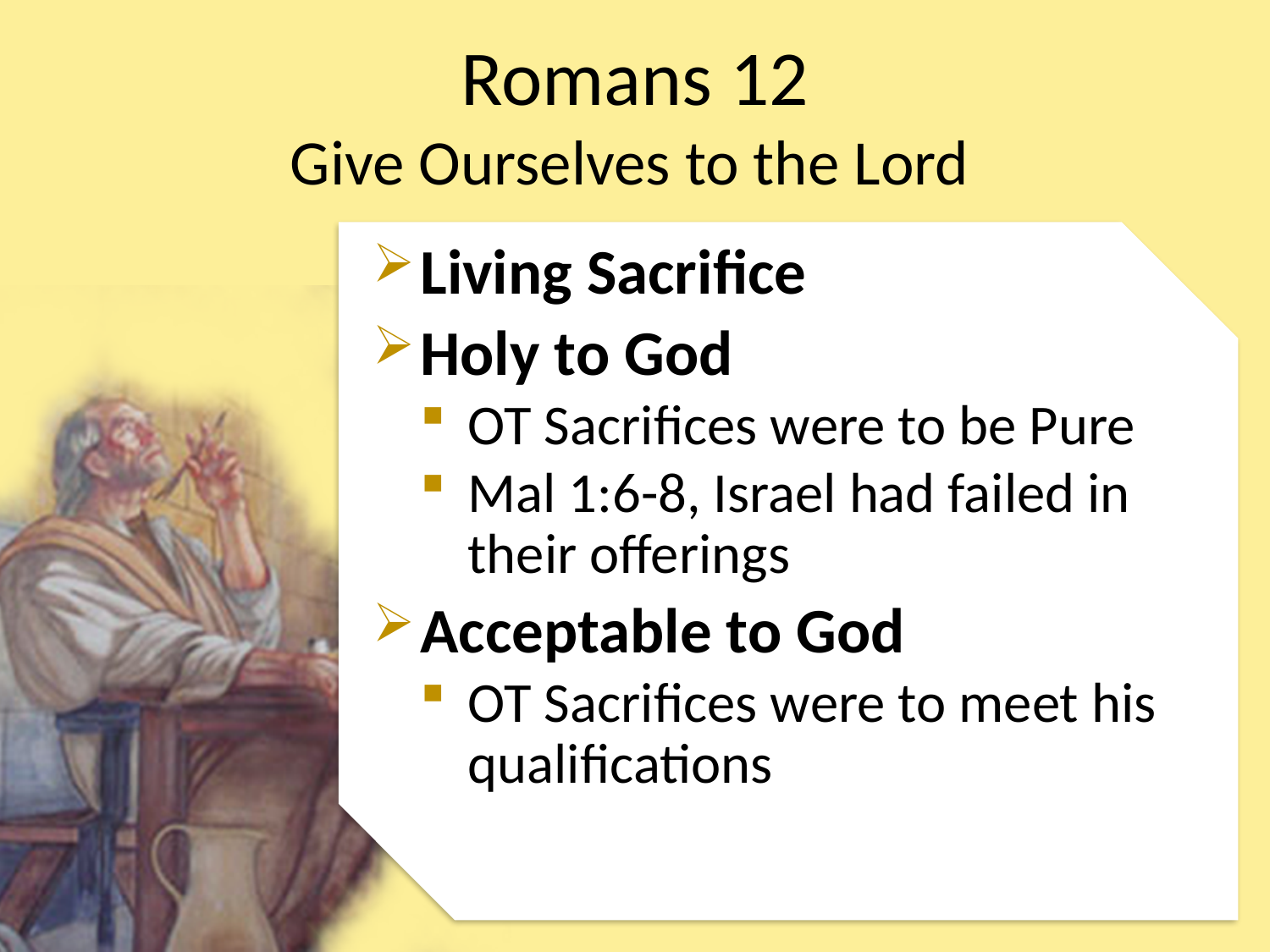

# Romans 12
Give Ourselves to the Lord
Living Sacrifice
Holy to God
OT Sacrifices were to be Pure
Mal 1:6-8, Israel had failed in their offerings
Acceptable to God
OT Sacrifices were to meet his qualifications